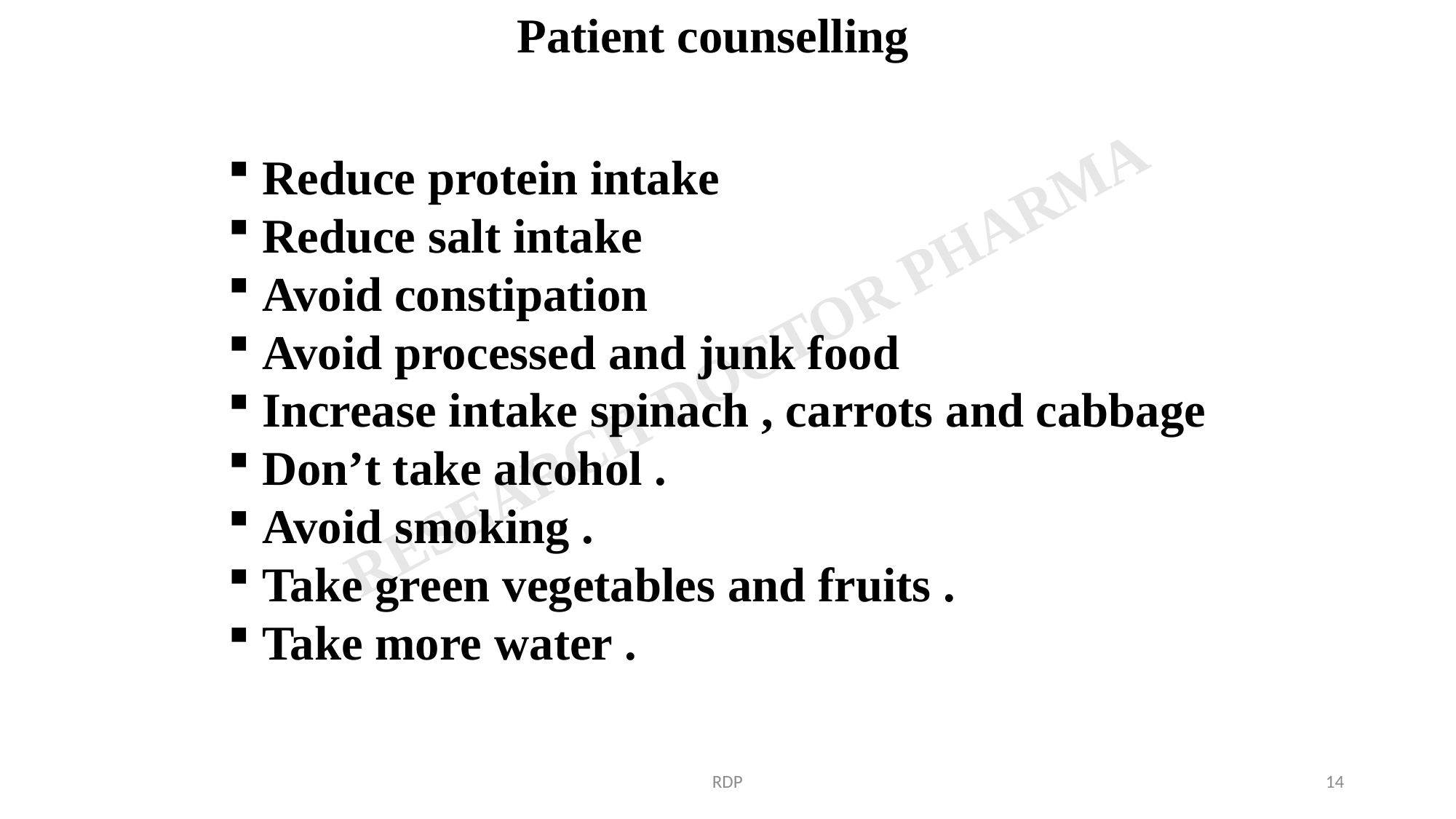

Patient counselling
Reduce protein intake
Reduce salt intake
Avoid constipation
Avoid processed and junk food
Increase intake spinach , carrots and cabbage
Don’t take alcohol .
Avoid smoking .
Take green vegetables and fruits .
Take more water .
RDP
14